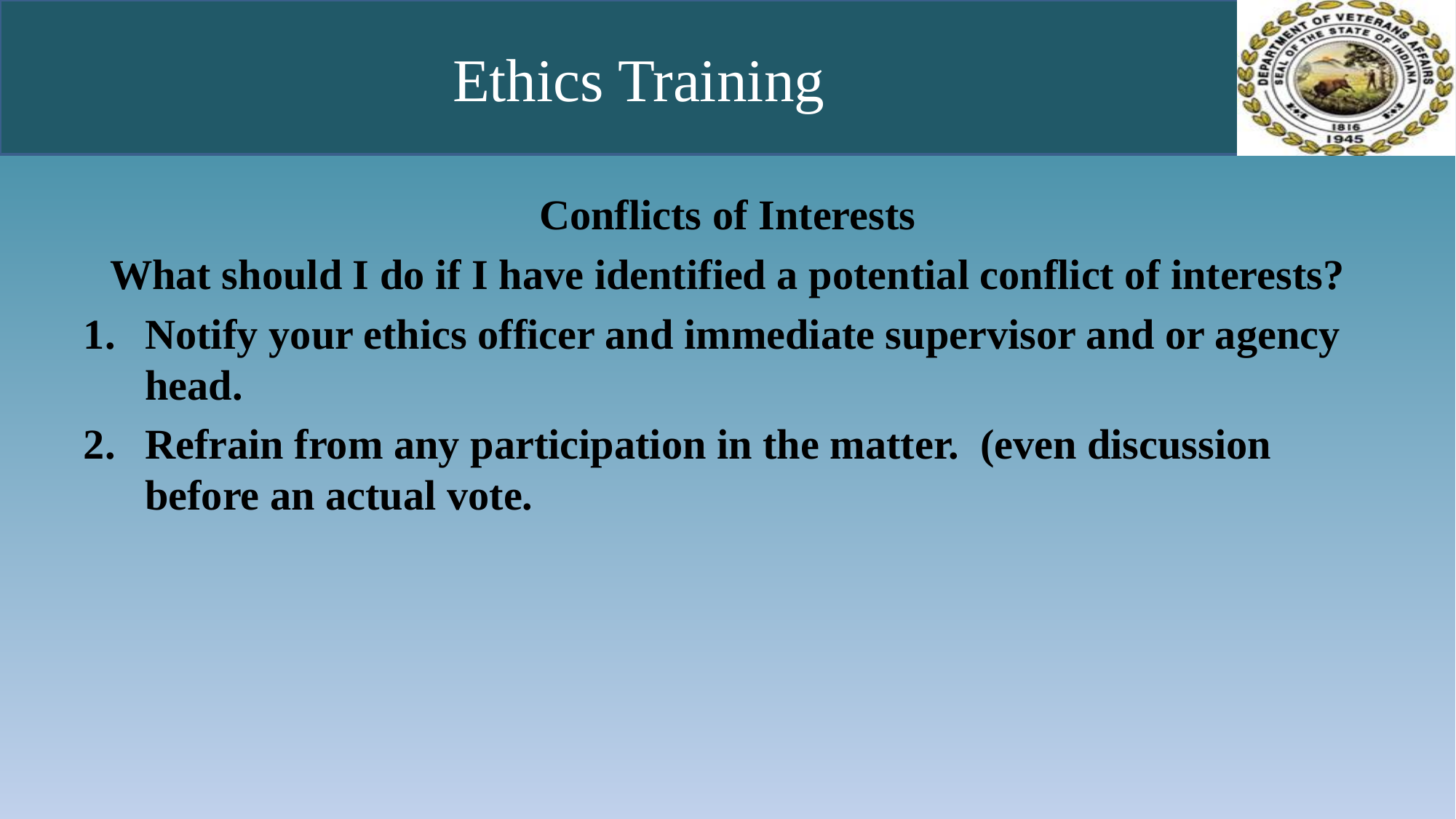

# Ethics Training
Conflicts of Interests
What should I do if I have identified a potential conflict of interests?
Notify your ethics officer and immediate supervisor and or agency head.
Refrain from any participation in the matter.  (even discussion before an actual vote.